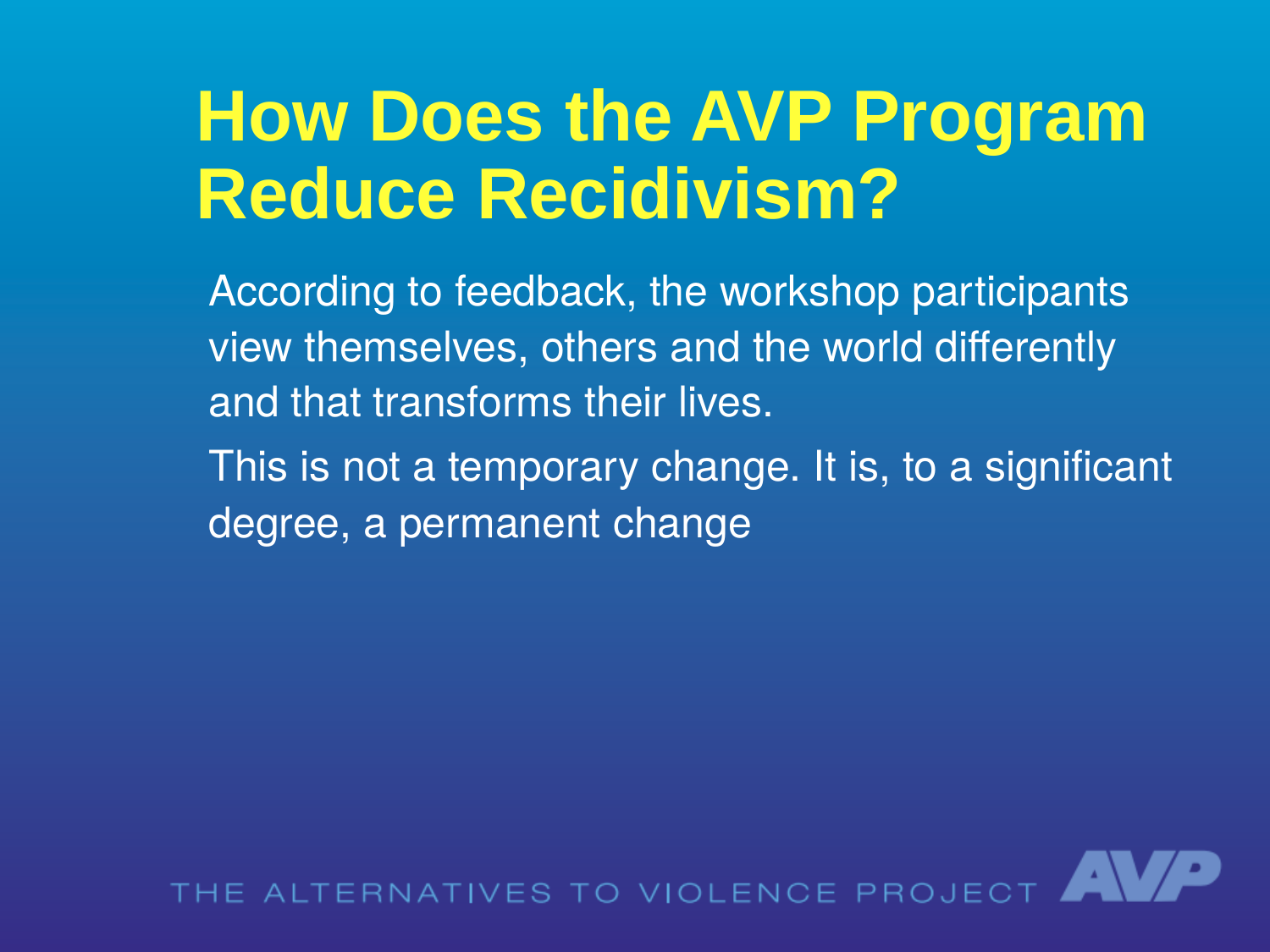

# How Does the AVP Program Reduce Recidivism?
According to feedback, the workshop participants view themselves, others and the world differently
and that transforms their lives.
This is not a temporary change. It is, to a significant degree, a permanent change